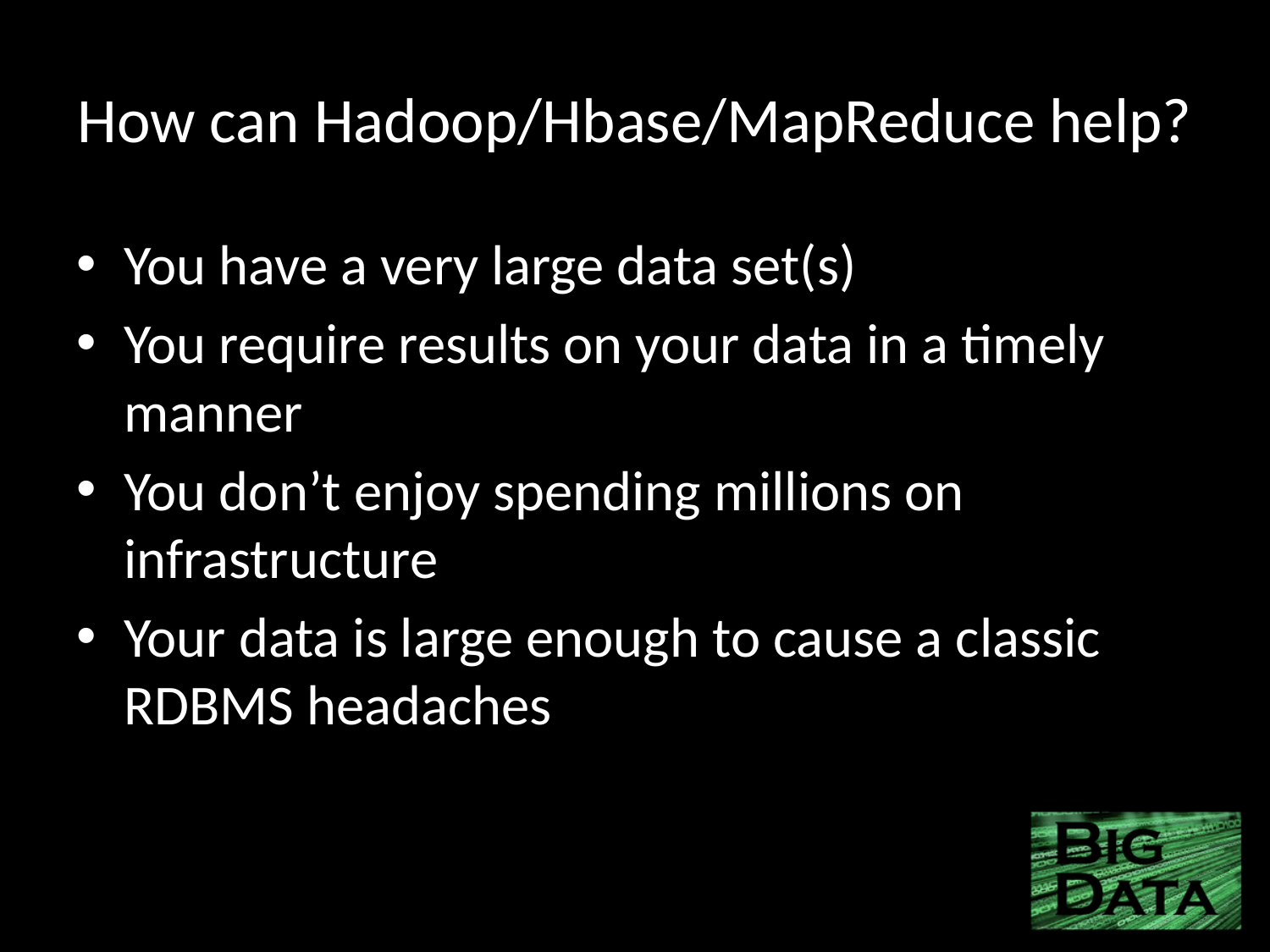

# How can Hadoop/Hbase/MapReduce help?
You have a very large data set(s)
You require results on your data in a timely manner
You don’t enjoy spending millions on infrastructure
Your data is large enough to cause a classic RDBMS headaches